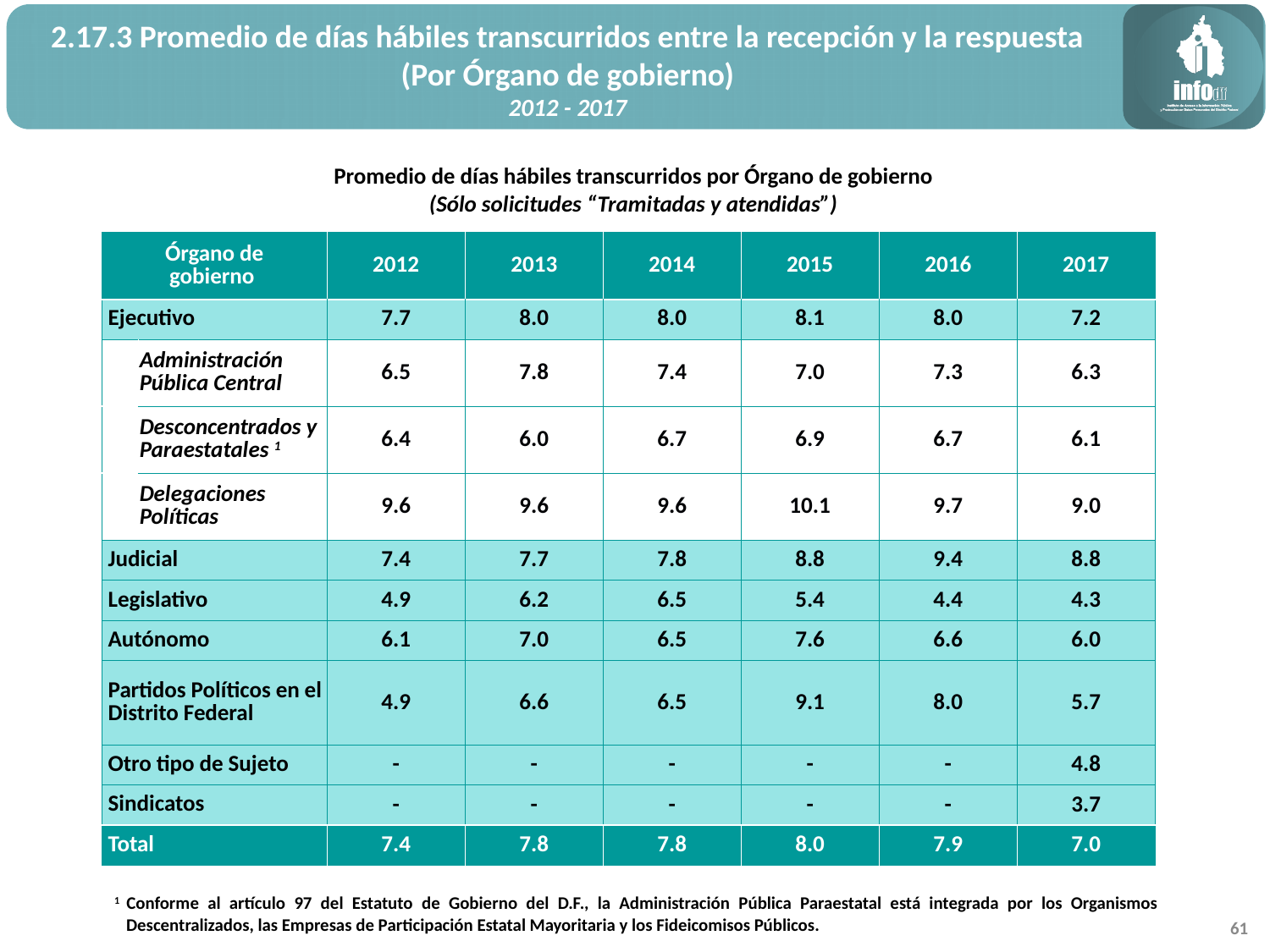

2.17.3 Promedio de días hábiles transcurridos entre la recepción y la respuesta
(Por Órgano de gobierno)
2012 - 2017
Promedio de días hábiles transcurridos por Órgano de gobierno
(Sólo solicitudes “Tramitadas y atendidas”)
| Órgano de gobierno |  | 2012 | 2013 | 2014 | 2015 | 2016 | 2017 |
| --- | --- | --- | --- | --- | --- | --- | --- |
| Ejecutivo |  | 7.7 | 8.0 | 8.0 | 8.1 | 8.0 | 7.2 |
|  | Administración Pública Central | 6.5 | 7.8 | 7.4 | 7.0 | 7.3 | 6.3 |
|  | Desconcentrados y Paraestatales 1 | 6.4 | 6.0 | 6.7 | 6.9 | 6.7 | 6.1 |
|  | Delegaciones Políticas | 9.6 | 9.6 | 9.6 | 10.1 | 9.7 | 9.0 |
| Judicial |  | 7.4 | 7.7 | 7.8 | 8.8 | 9.4 | 8.8 |
| Legislativo |  | 4.9 | 6.2 | 6.5 | 5.4 | 4.4 | 4.3 |
| Autónomo |  | 6.1 | 7.0 | 6.5 | 7.6 | 6.6 | 6.0 |
| Partidos Políticos en el Distrito Federal |  | 4.9 | 6.6 | 6.5 | 9.1 | 8.0 | 5.7 |
| Otro tipo de Sujeto |  | - | - | - | - | - | 4.8 |
| Sindicatos |  | - | - | - | - | - | 3.7 |
| Total |  | 7.4 | 7.8 | 7.8 | 8.0 | 7.9 | 7.0 |
1 Conforme al artículo 97 del Estatuto de Gobierno del D.F., la Administración Pública Paraestatal está integrada por los Organismos Descentralizados, las Empresas de Participación Estatal Mayoritaria y los Fideicomisos Públicos.
61